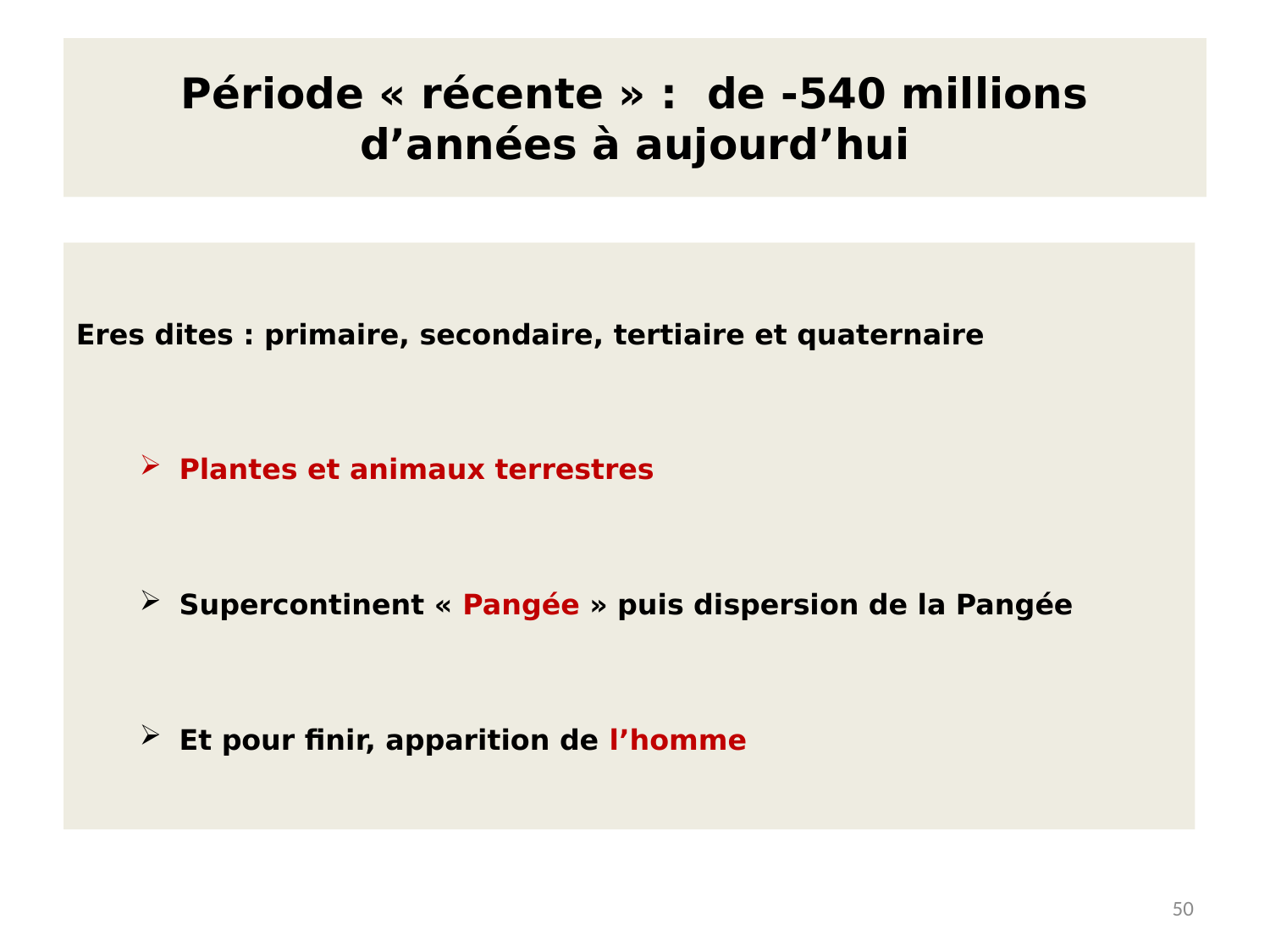

# Période « récente » :  de -540 millions d’années à aujourd’hui

Eres dites : primaire, secondaire, tertiaire et quaternaire

Plantes et animaux terrestres
Supercontinent « Pangée » puis dispersion de la Pangée
Et pour finir, apparition de l’homme

50